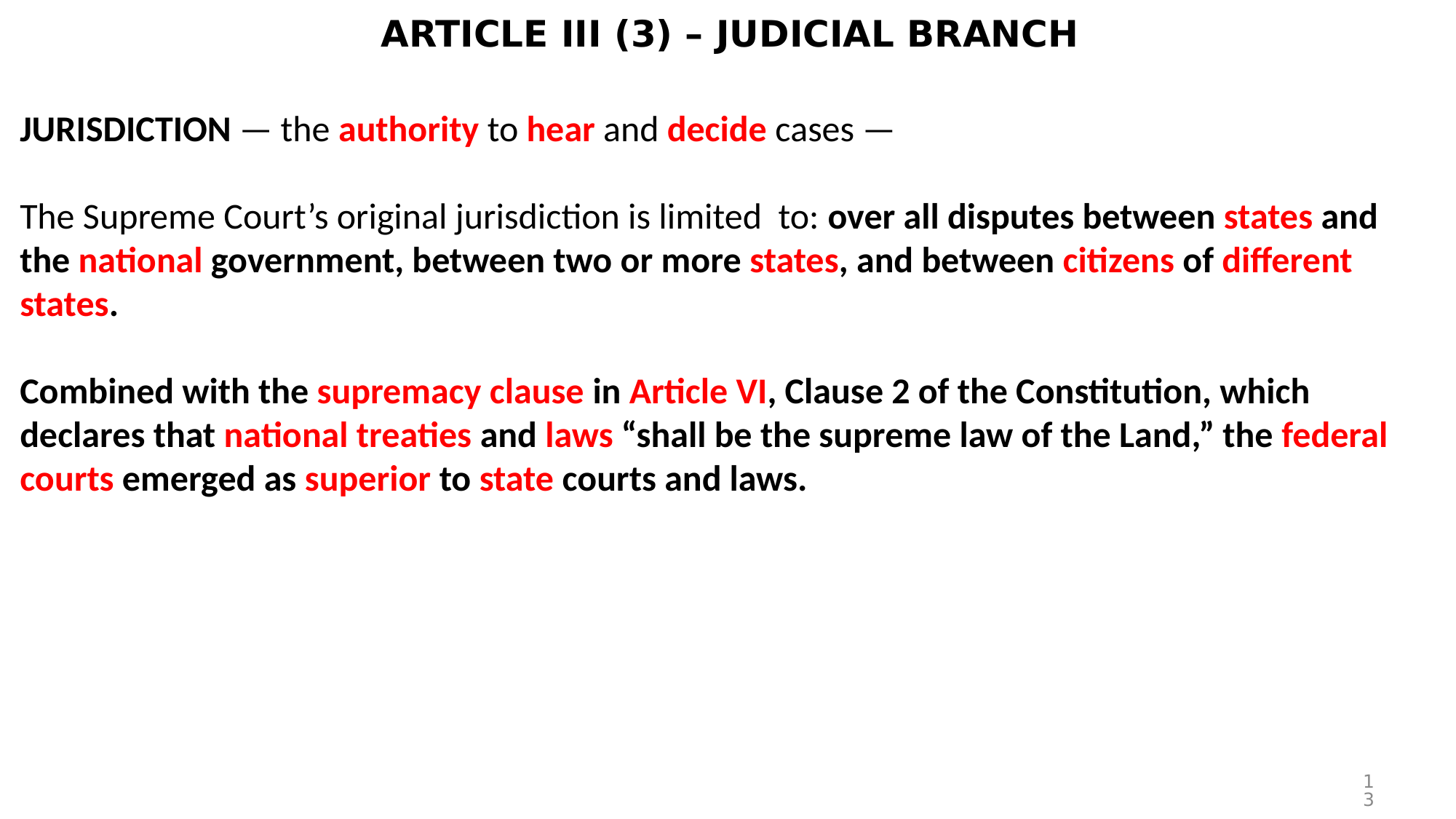

# ARTICLE III (3) – JUDICIAL BRANCH
JURISDICTION — the authority to hear and decide cases —

The Supreme Court’s original jurisdiction is limited  to: over all disputes between states and the national government, between two or more states, and between citizens of different states.

Combined with the supremacy clause in Article VI, Clause 2 of the Constitution, which declares that national treaties and laws “shall be the supreme law of the Land,” the federal courts emerged as superior to state courts and laws.
13